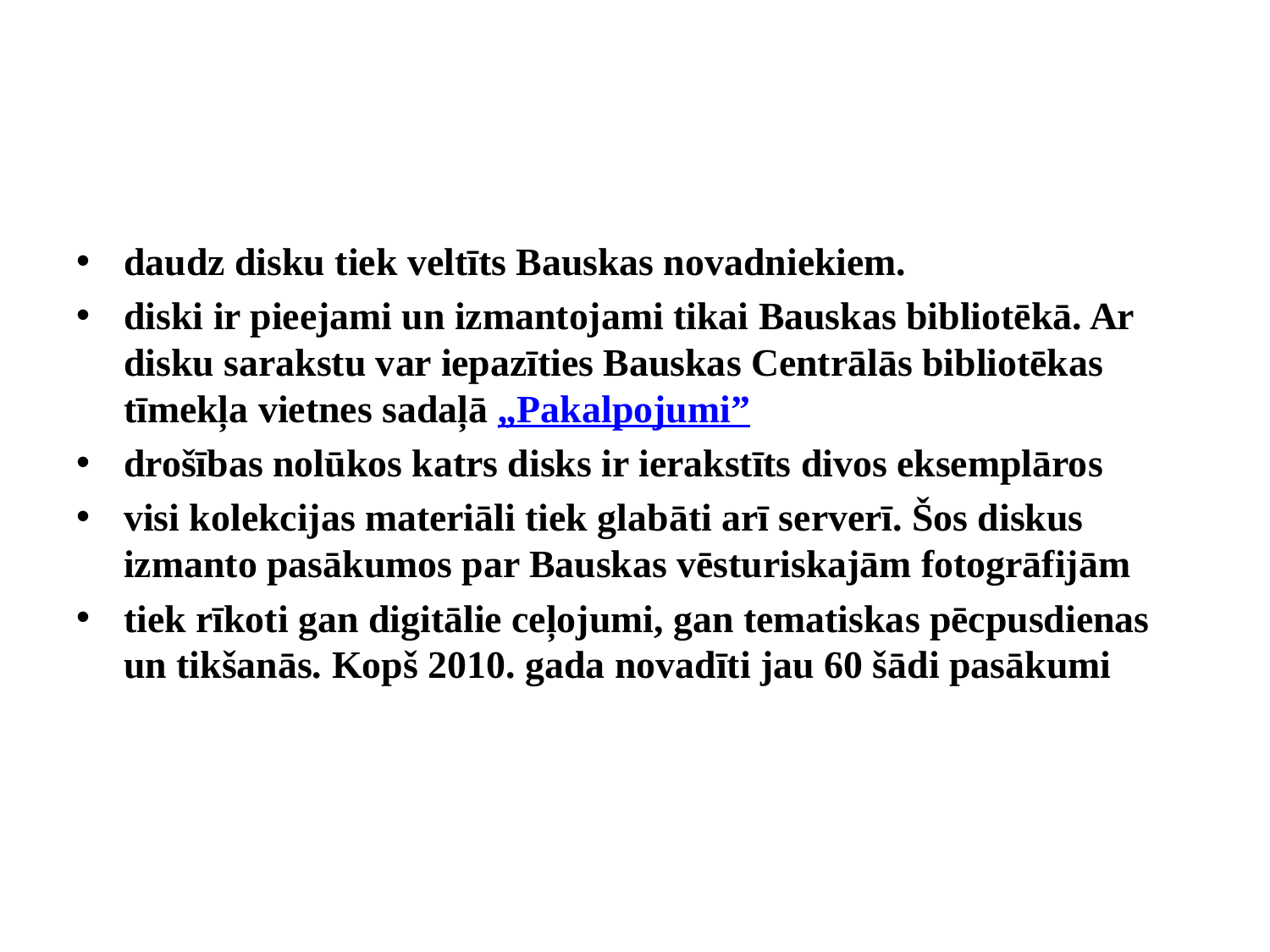

daudz disku tiek veltīts Bauskas novadniekiem.
diski ir pieejami un izmantojami tikai Bauskas bibliotēkā. Ar disku sarakstu var iepazīties Bauskas Centrālās bibliotēkas tīmekļa vietnes sadaļā „Pakalpojumi”
drošības nolūkos katrs disks ir ierakstīts divos eksemplāros
visi kolekcijas materiāli tiek glabāti arī serverī. Šos diskus izmanto pasākumos par Bauskas vēsturiskajām fotogrāfijām
tiek rīkoti gan digitālie ceļojumi, gan tematiskas pēcpusdienas un tikšanās. Kopš 2010. gada novadīti jau 60 šādi pasākumi